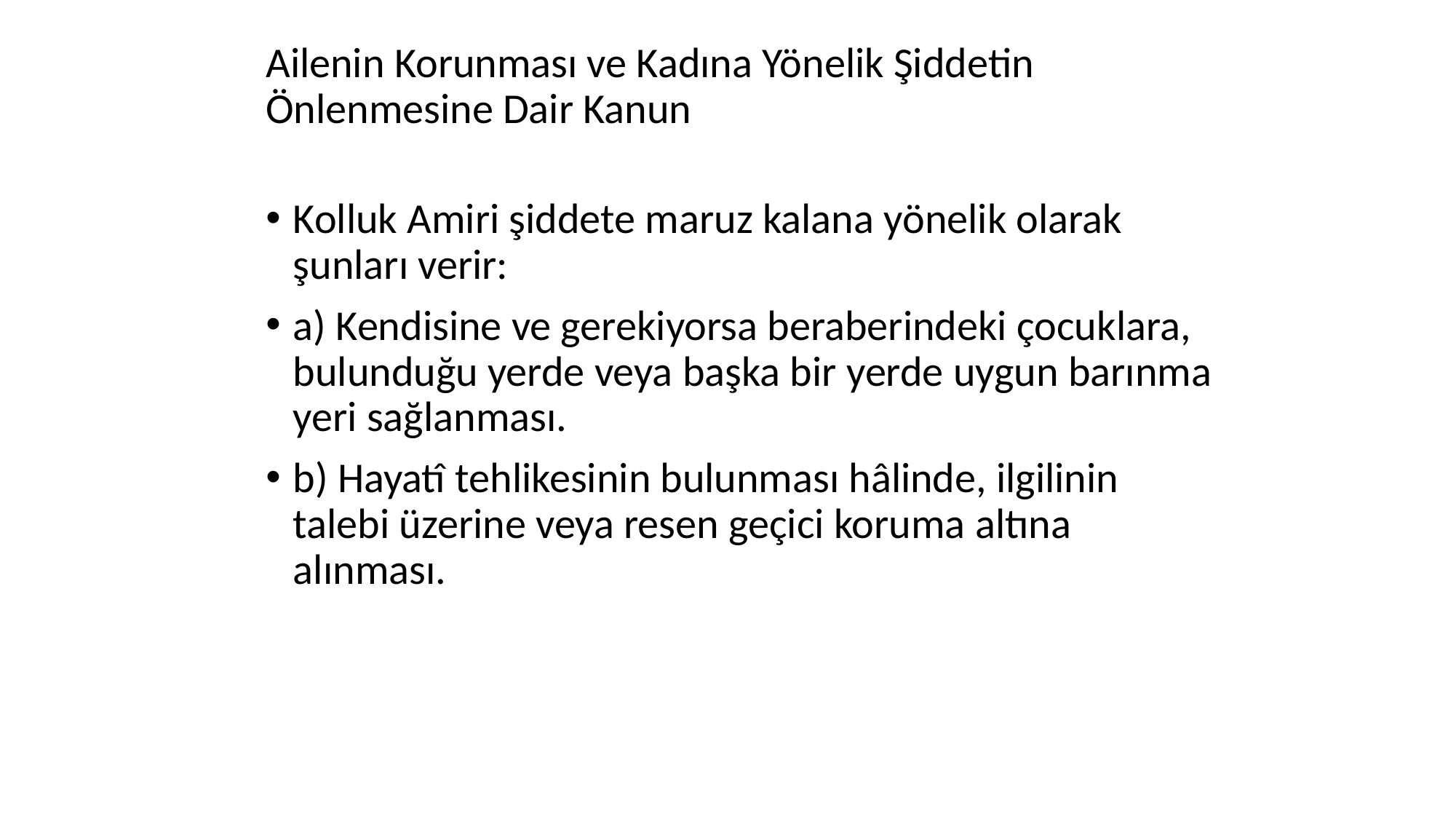

# Ailenin Korunması ve Kadına Yönelik Şiddetin Önlenmesine Dair Kanun
Kolluk Amiri şiddete maruz kalana yönelik olarak şunları verir:
a) Kendisine ve gerekiyorsa beraberindeki çocuklara, bulunduğu yerde veya başka bir yerde uygun barınma yeri sağlanması.
b) Hayatî tehlikesinin bulunması hâlinde, ilgilinin talebi üzerine veya resen geçici koruma altına alınması.